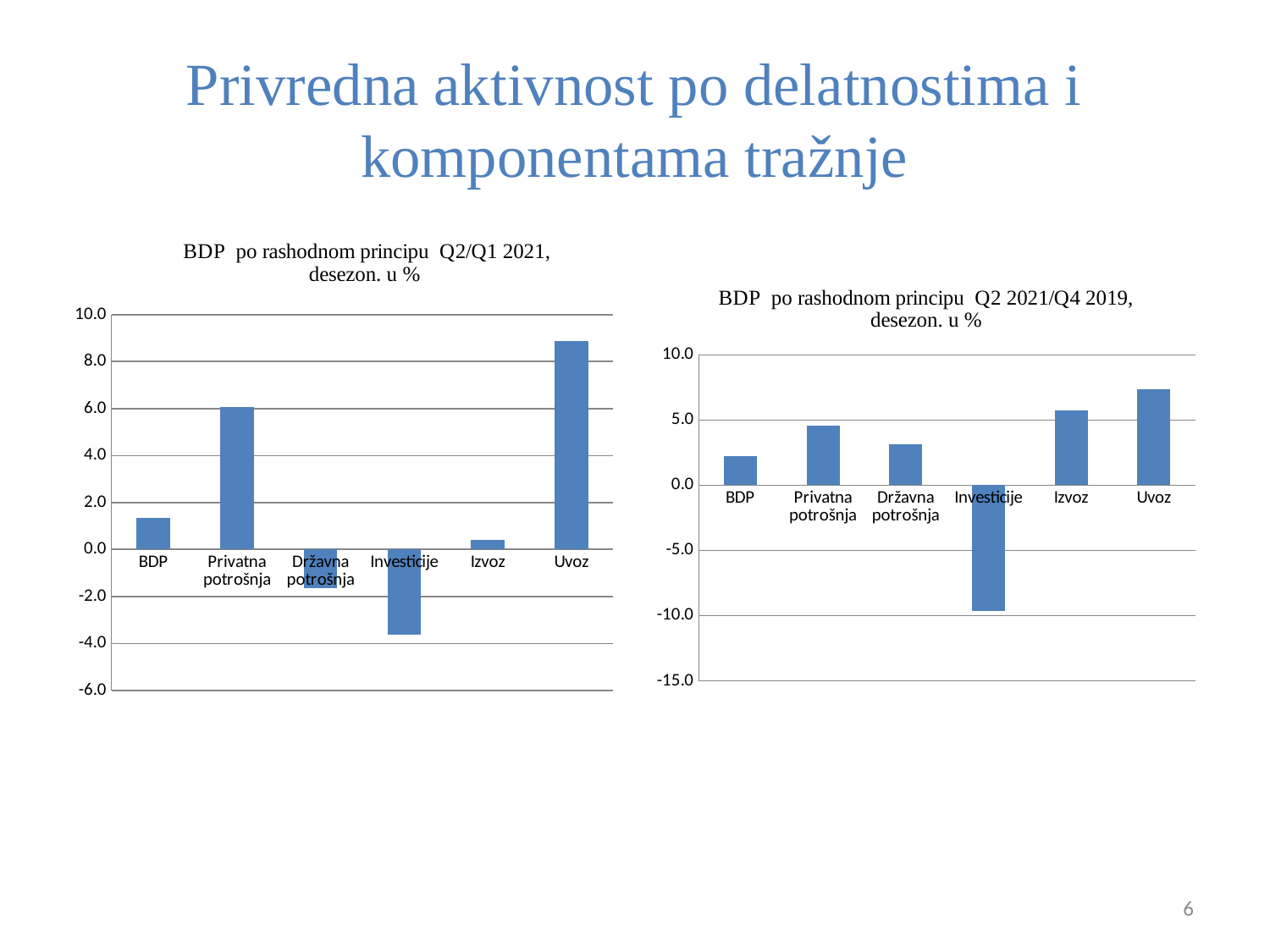

# Privredna aktivnost po delatnostima i komponentama tražnje

### Chart: BDP  po rashodnom principu  Q2/Q1 2021, desezon. u %

| Category |  |
|---|---|
| BDP | 1.3382046103955918 |
| Privatna potrošnja | 6.051839644610041 |
| Državna potrošnja | -1.6442438470801335 |
| Investicije | -3.6248059006211264 |
| Izvoz | 0.393288928320772 |
| Uvoz | 8.856480651352438 |

### Chart: BDP  po rashodnom principu  Q2 2021/Q4 2019, desezon. u %

| Category |  |
|---|---|
| BDP | 2.252435064935071 |
| Privatna potrošnja | 4.559101425215914 |
| Državna potrošnja | 3.127384369436475 |
| Investicije | -9.646234596334397 |
| Izvoz | 5.712731988231528 |
| Uvoz | 7.349387332752632 |
6